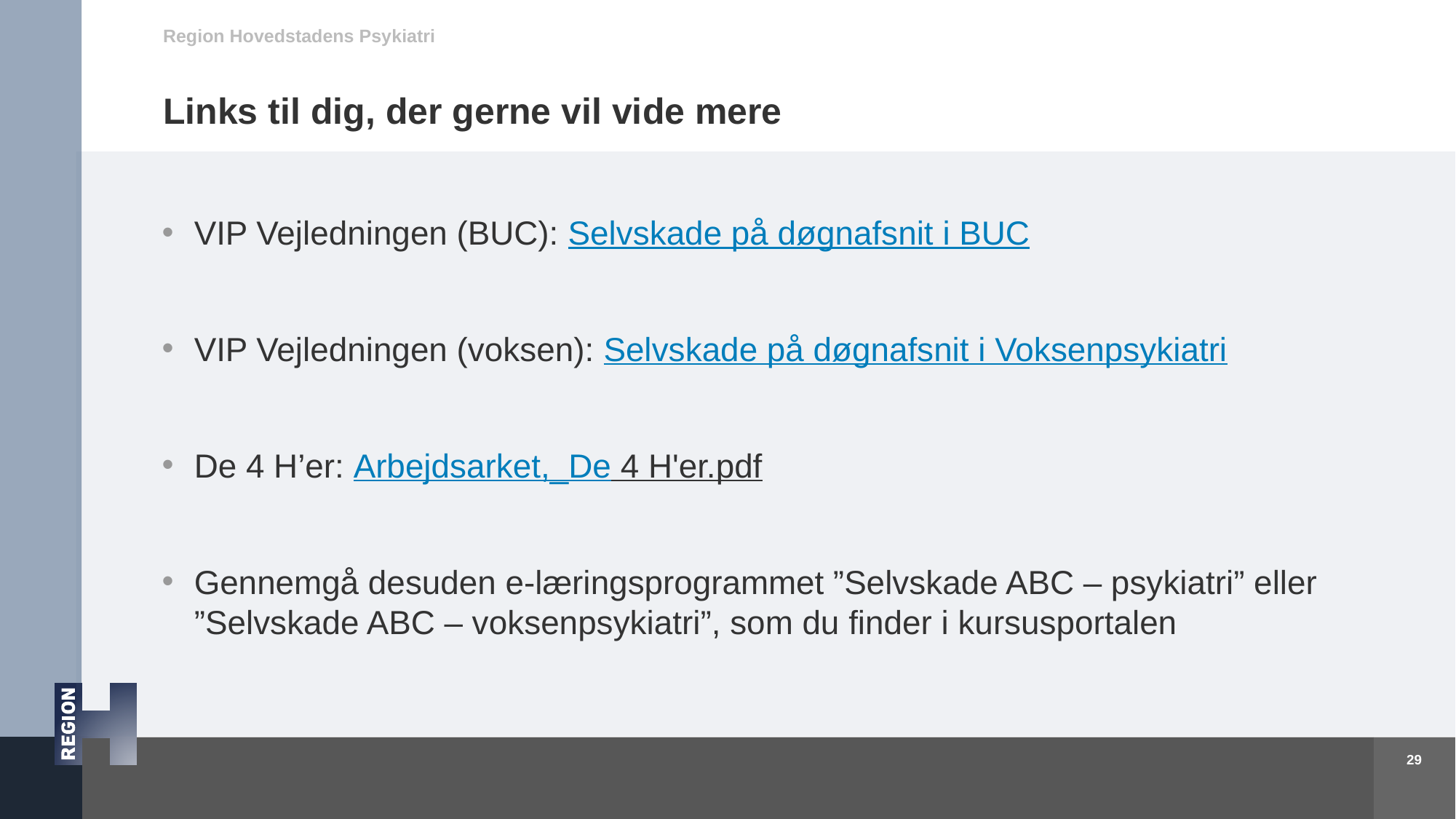

# Links til dig, der gerne vil vide mere

VIP Vejledningen (BUC): Selvskade på døgnafsnit i BUC

VIP Vejledningen (voksen): Selvskade på døgnafsnit i Voksenpsykiatri

De 4 H’er: Arbejdsarket,_De 4 H'er.pdf

Gennemgå desuden e-læringsprogrammet ”Selvskade ABC – psykiatri” eller ”Selvskade ABC – voksenpsykiatri”, som du finder i kursusportalen
29